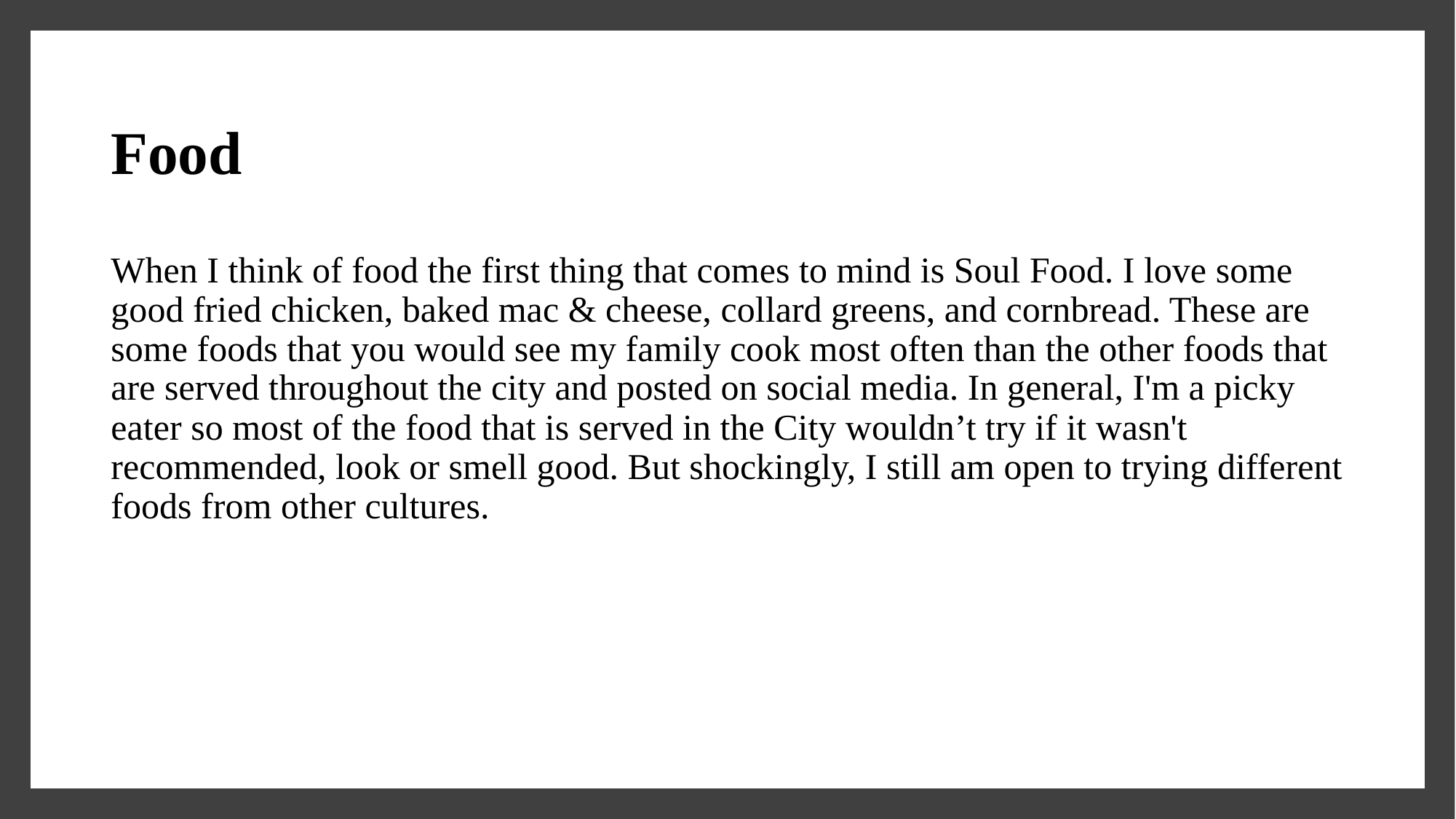

# Food
When I think of food the first thing that comes to mind is Soul Food. I love some good fried chicken, baked mac & cheese, collard greens, and cornbread. These are some foods that you would see my family cook most often than the other foods that are served throughout the city and posted on social media. In general, I'm a picky eater so most of the food that is served in the City wouldn’t try if it wasn't recommended, look or smell good. But shockingly, I still am open to trying different foods from other cultures.